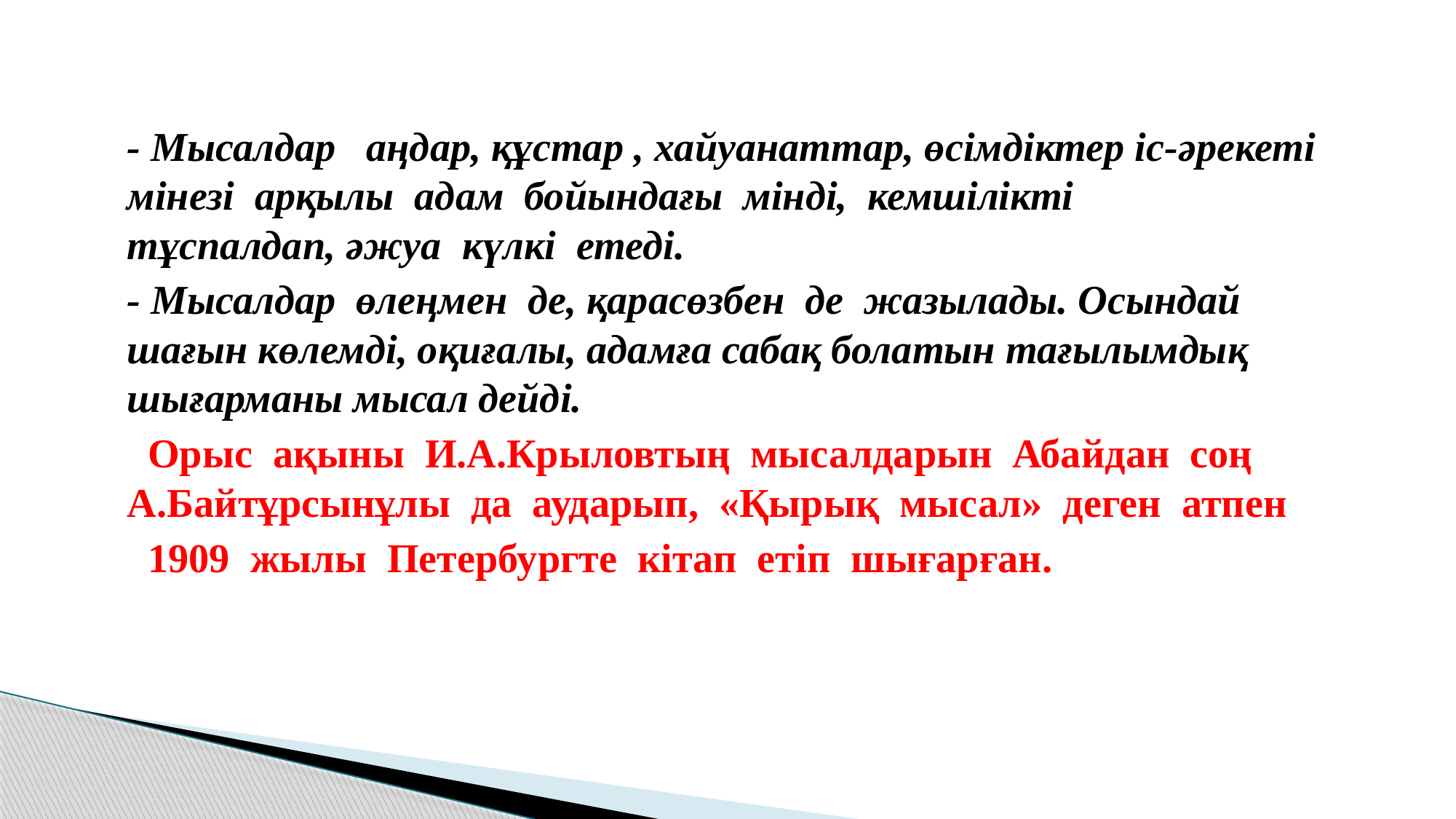

- Мысалдар   аңдар, құстар , хайуанаттар, өсімдіктер іс-әрекеті  мінезі  арқылы  адам  бойындағы  мінді,  кемшілікті
   тұспалдап, әжуа  күлкі  етеді.
	- Мысалдар  өлеңмен  де, қарасөзбен  де  жазылады. Осындай шағын көлемді, оқиғалы, адамға сабақ болатын тағылымдық шығарманы мысал дейді.
Орыс  ақыны  И.А.Крыловтың  мысалдарын  Абайдан  соң 
А.Байтұрсынұлы  да  аударып,  «Қырық  мысал»  деген  атпен
1909  жылы  Петербургте  кітап  етіп  шығарған.